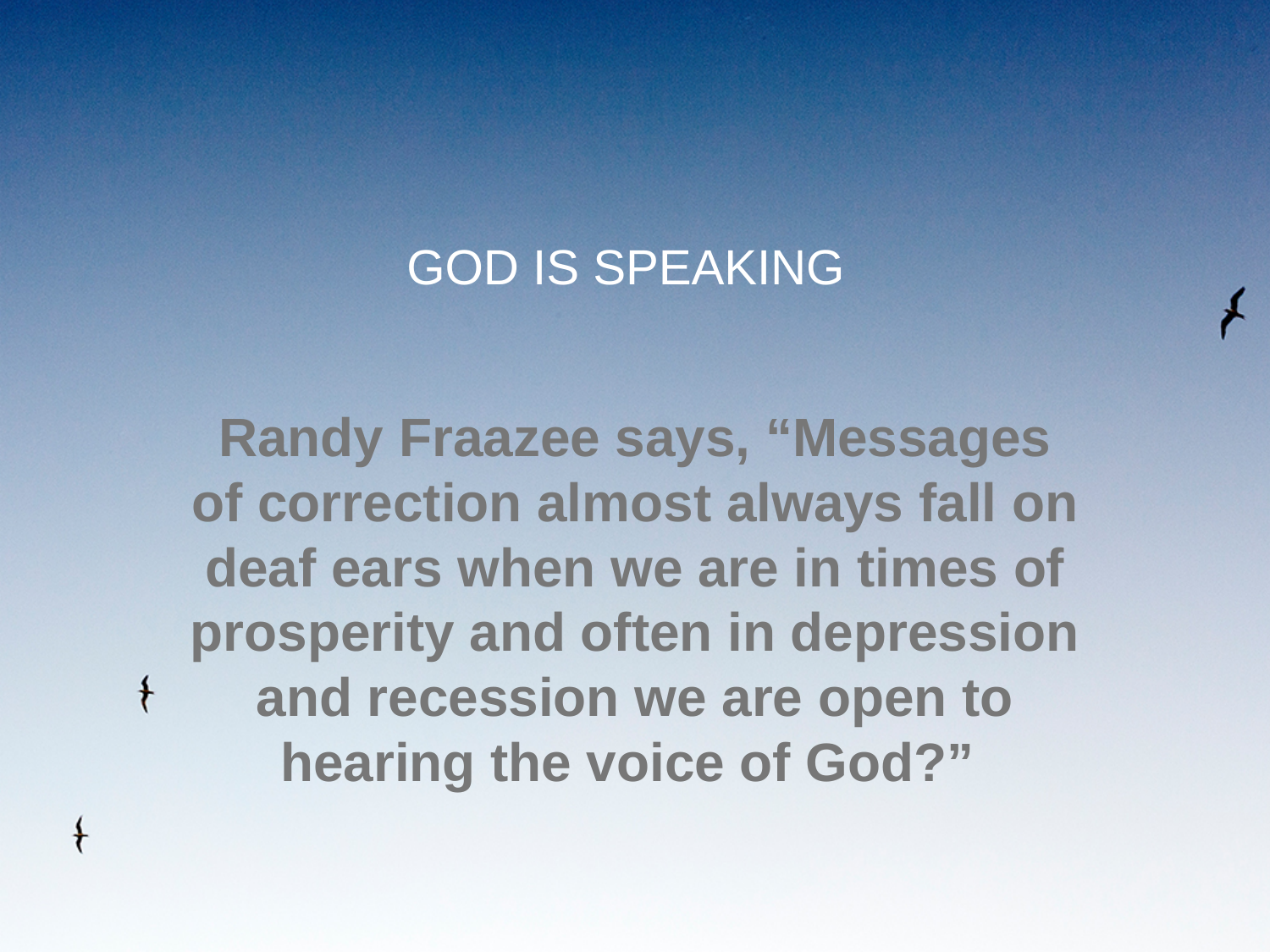

# GOD IS SPEAKING
Randy Fraazee says, “Messages of correction almost always fall on deaf ears when we are in times of prosperity and often in depression and recession we are open to hearing the voice of God?”